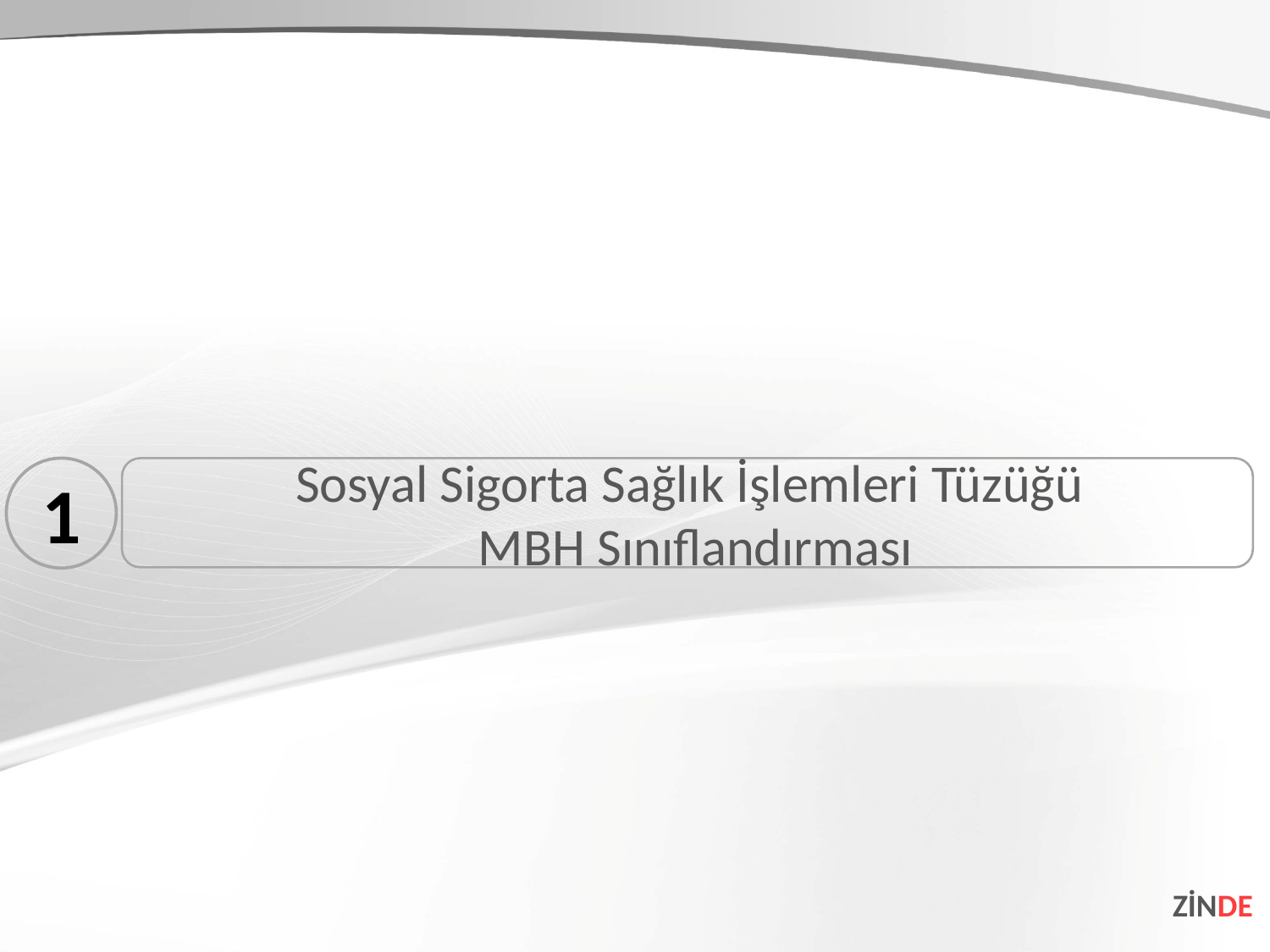

1
Sosyal Sigorta Sağlık İşlemleri Tüzüğü
 MBH Sınıflandırması
ZİNDE